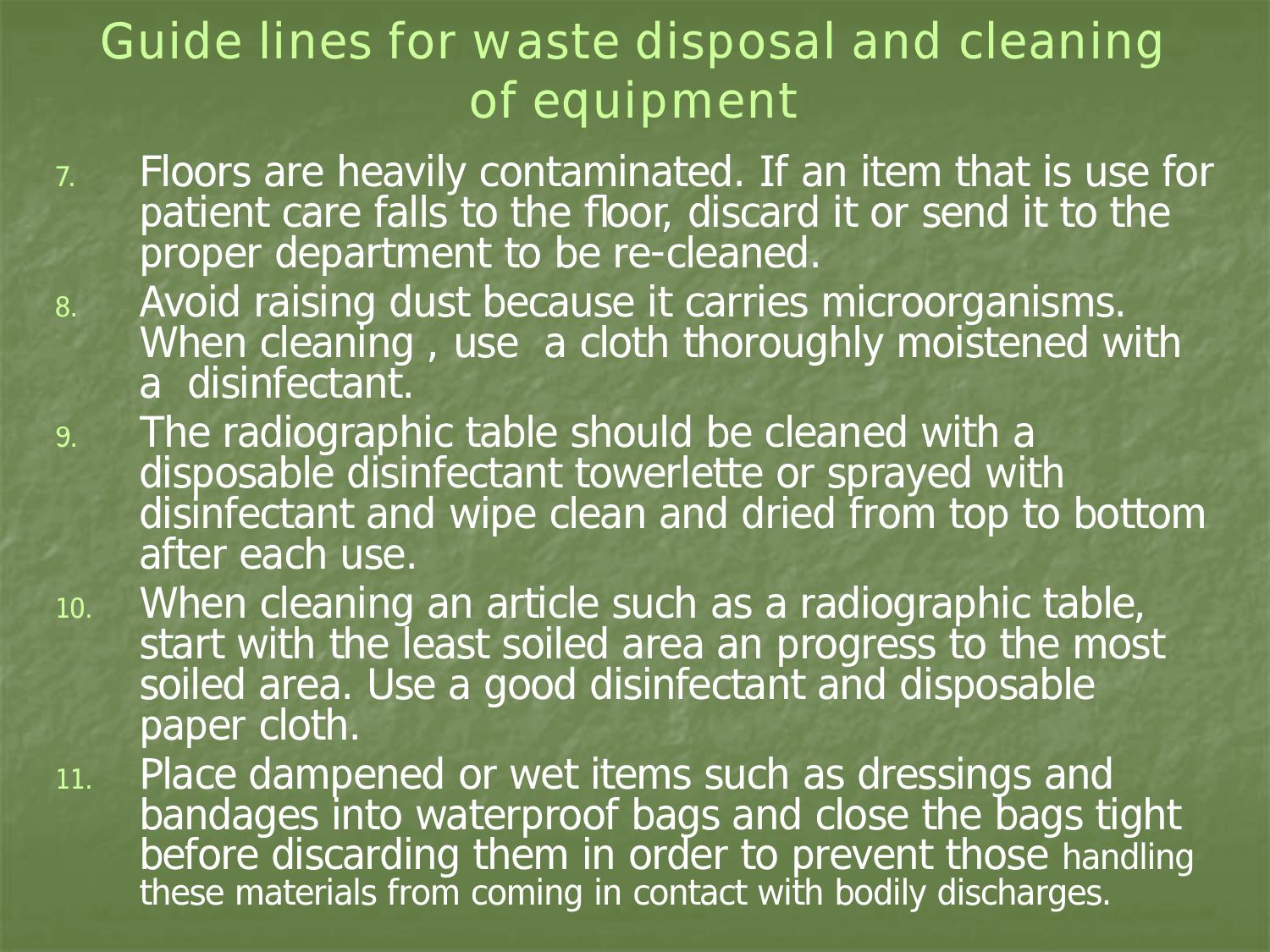

# Guide lines for waste disposal and cleaning of equipment
Floors are heavily contaminated. If an item that is use for patient care falls to the floor, discard it or send it to the proper department to be re-cleaned.
Avoid raising dust because it carries microorganisms. When cleaning , use  a cloth thoroughly moistened with a  disinfectant.
The radiographic table should be cleaned with a disposable disinfectant towerlette or sprayed with disinfectant and wipe clean and dried from top to bottom after each use.
When cleaning an article such as a radiographic table, start with the least soiled area an progress to the most soiled area. Use a good disinfectant and disposable paper cloth.
Place dampened or wet items such as dressings and bandages into waterproof bags and close the bags tight before discarding them in order to prevent those handling these materials from coming in contact with bodily discharges.